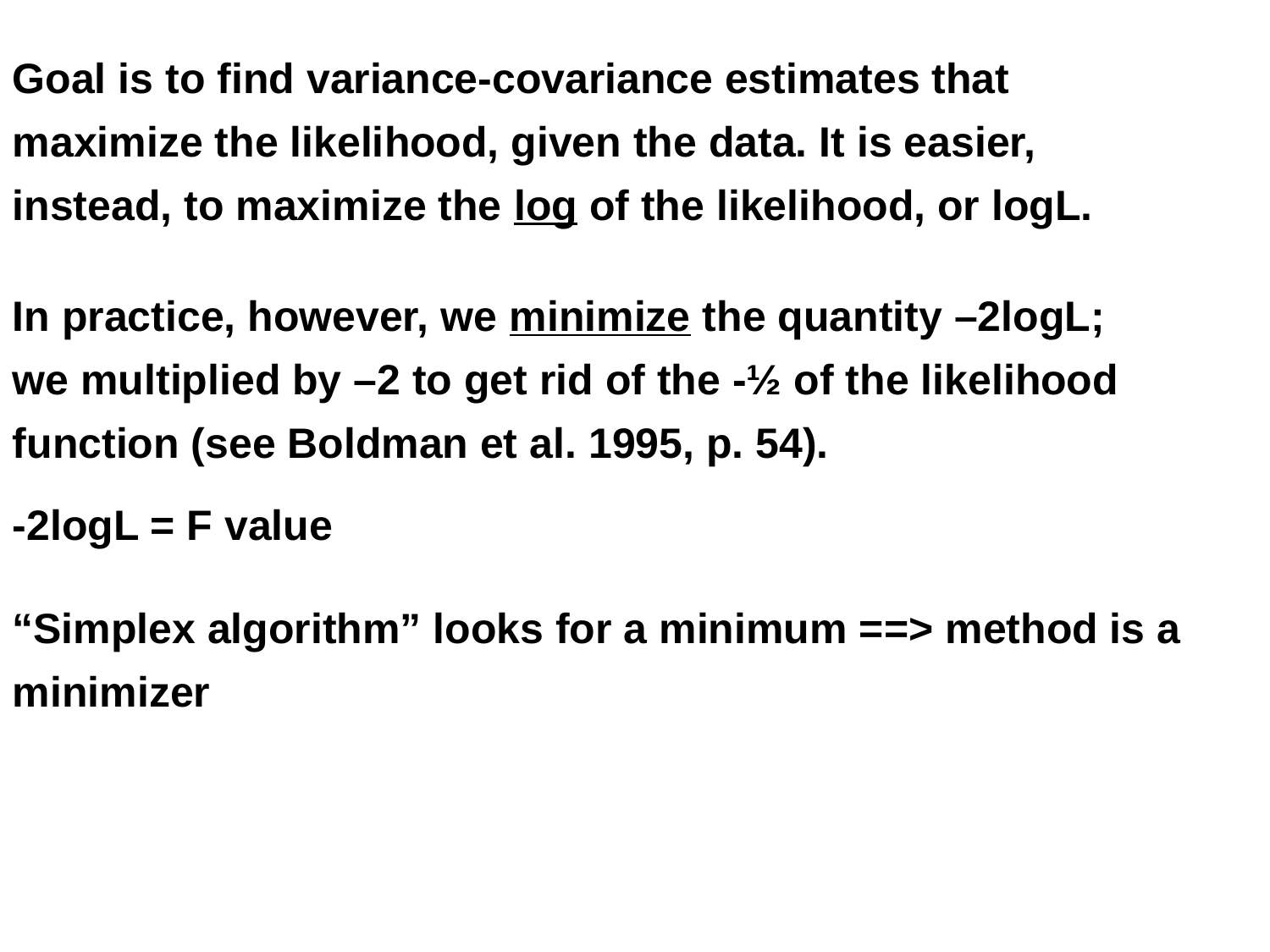

Goal is to find variance-covariance estimates that maximize the likelihood, given the data. It is easier, instead, to maximize the log of the likelihood, or logL.

In practice, however, we minimize the quantity –2logL;
we multiplied by –2 to get rid of the -½ of the likelihood function (see Boldman et al. 1995, p. 54).

-2logL = F value

“Simplex algorithm” looks for a minimum ==> method is a minimizer